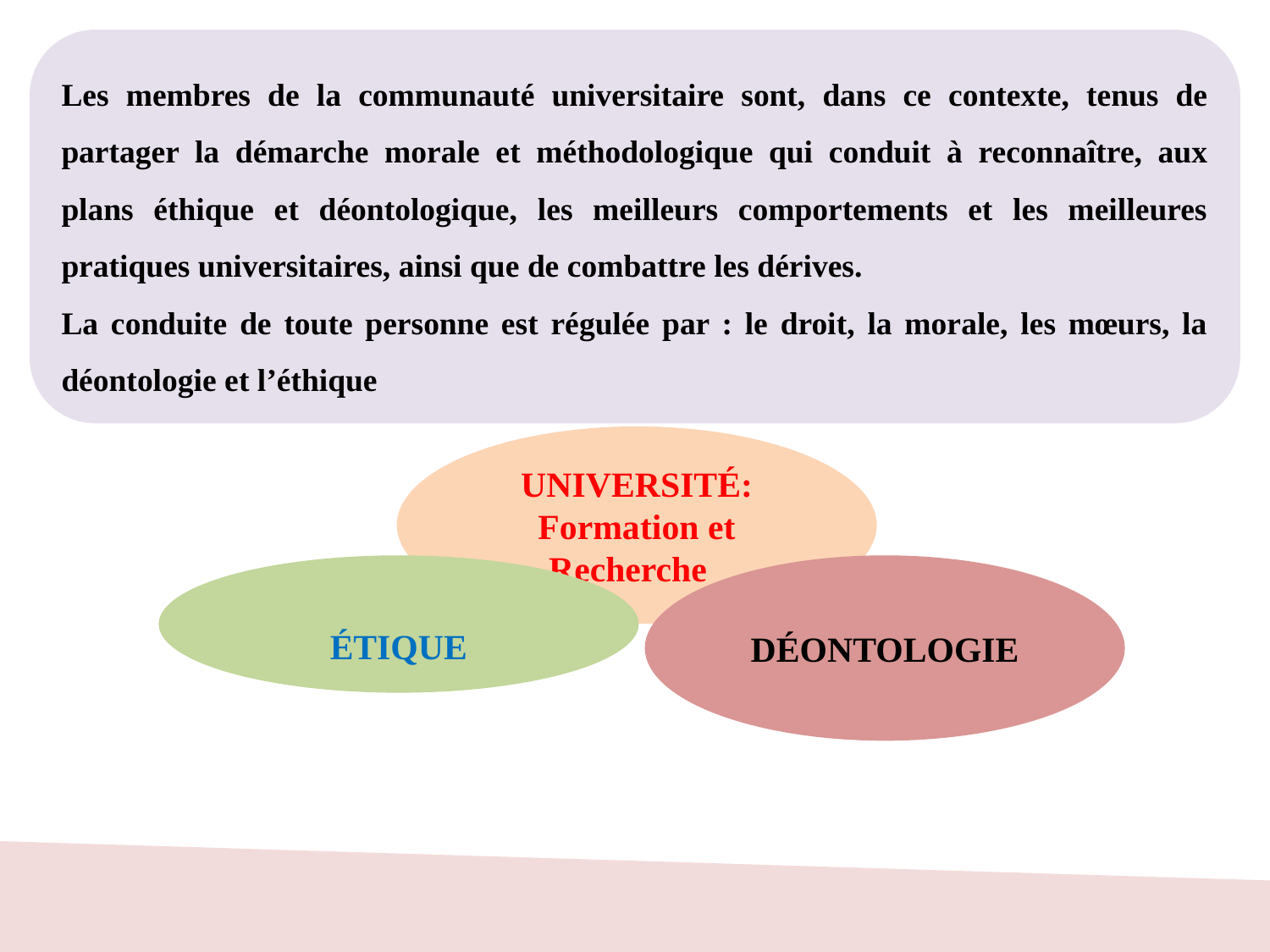

Les membres de la communauté universitaire sont, dans ce contexte, tenus de partager la démarche morale et méthodologique qui conduit à reconnaître, aux plans éthique et déontologique, les meilleurs comportements et les meilleures pratiques universitaires, ainsi que de combattre les dérives.
La conduite de toute personne est régulée par : le droit, la morale, les mœurs, la déontologie et l’éthique
UNIVERSITÉ:
Formation et Recherche
ÉTIQUE

DÉONTOLOGIE